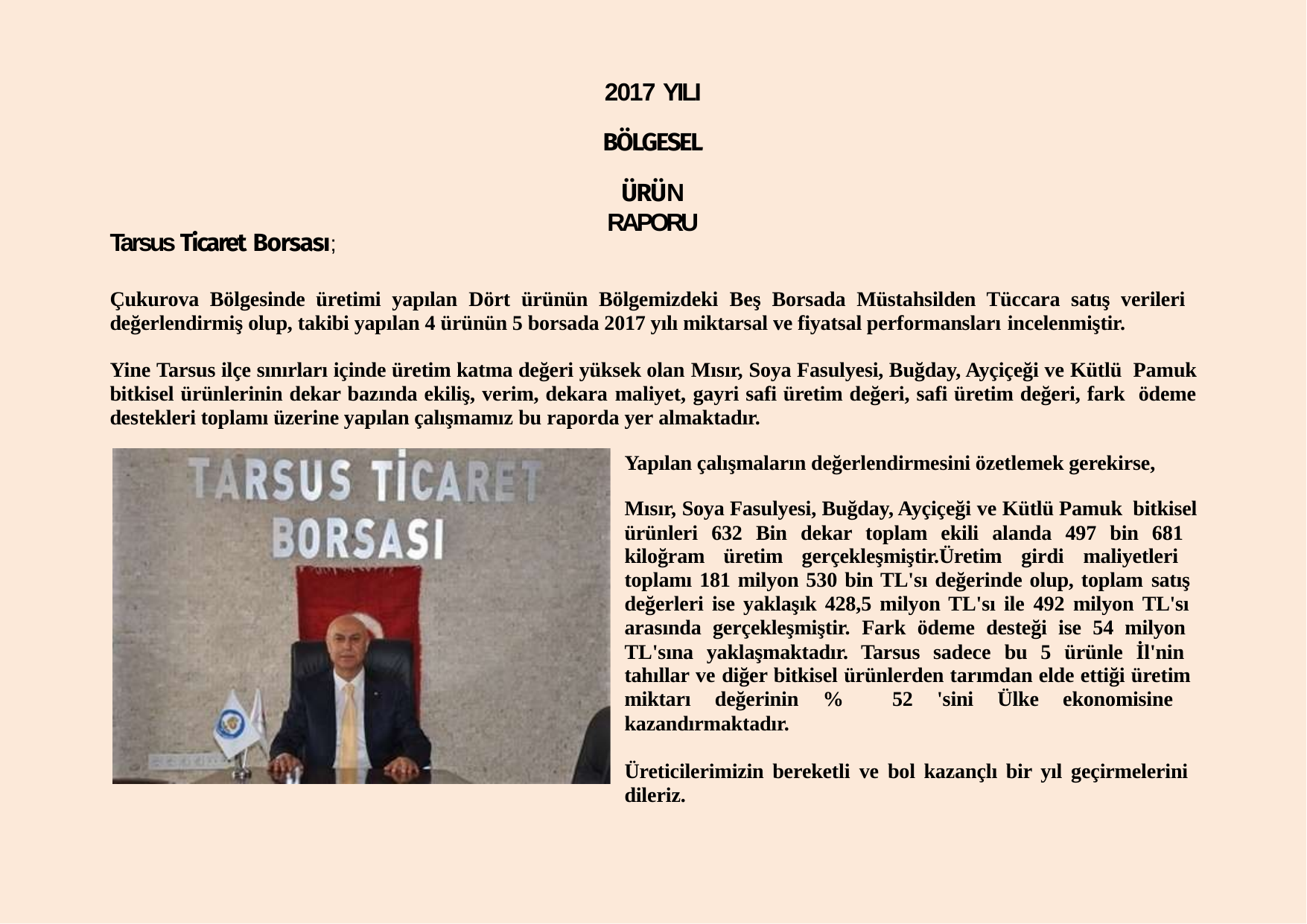

2017 YILI
BÖLGESEL
ÜRÜN RAPORU
Tarsus Ticaret Borsası;

Çukurova Bölgesinde üretimi yapılan Dört ürünün Bölgemizdeki Beş Borsada Müstahsilden Tüccara satış verileri  değerlendirmiş olup, takibi yapılan 4 ürünün 5 borsada 2017 yılı miktarsal ve fiyatsal performansları incelenmiştir.

Yine Tarsus ilçe sınırları içinde üretim katma değeri yüksek olan Mısır, Soya Fasulyesi, Buğday, Ayçiçeği ve Kütlü  Pamuk bitkisel ürünlerinin dekar bazında ekiliş, verim, dekara maliyet, gayri safi üretim değeri, safi üretim değeri, fark  ödeme destekleri toplamı üzerine yapılan çalışmamız bu raporda yer almaktadır.
Yapılan çalışmaların değerlendirmesini özetlemek gerekirse,

Mısır, Soya Fasulyesi, Buğday, Ayçiçeği ve Kütlü Pamuk  bitkisel ürünleri 632 Bin dekar toplam ekili alanda 497 bin 681  kiloğram üretim gerçekleşmiştir.Üretim girdi maliyetleri  toplamı 181 milyon 530 bin TL'sı değerinde olup, toplam satış  değerleri ise yaklaşık 428,5 milyon TL'sı ile 492 milyon TL'sı  arasında gerçekleşmiştir. Fark ödeme desteği ise 54 milyon  TL'sına yaklaşmaktadır. Tarsus sadece bu 5 ürünle İl'nin  tahıllar ve diğer bitkisel ürünlerden tarımdan elde ettiği üretim  miktarı değerinin %  52 'sini Ülke ekonomisine  kazandırmaktadır.

Üreticilerimizin bereketli ve bol kazançlı bir yıl geçirmelerini  dileriz.